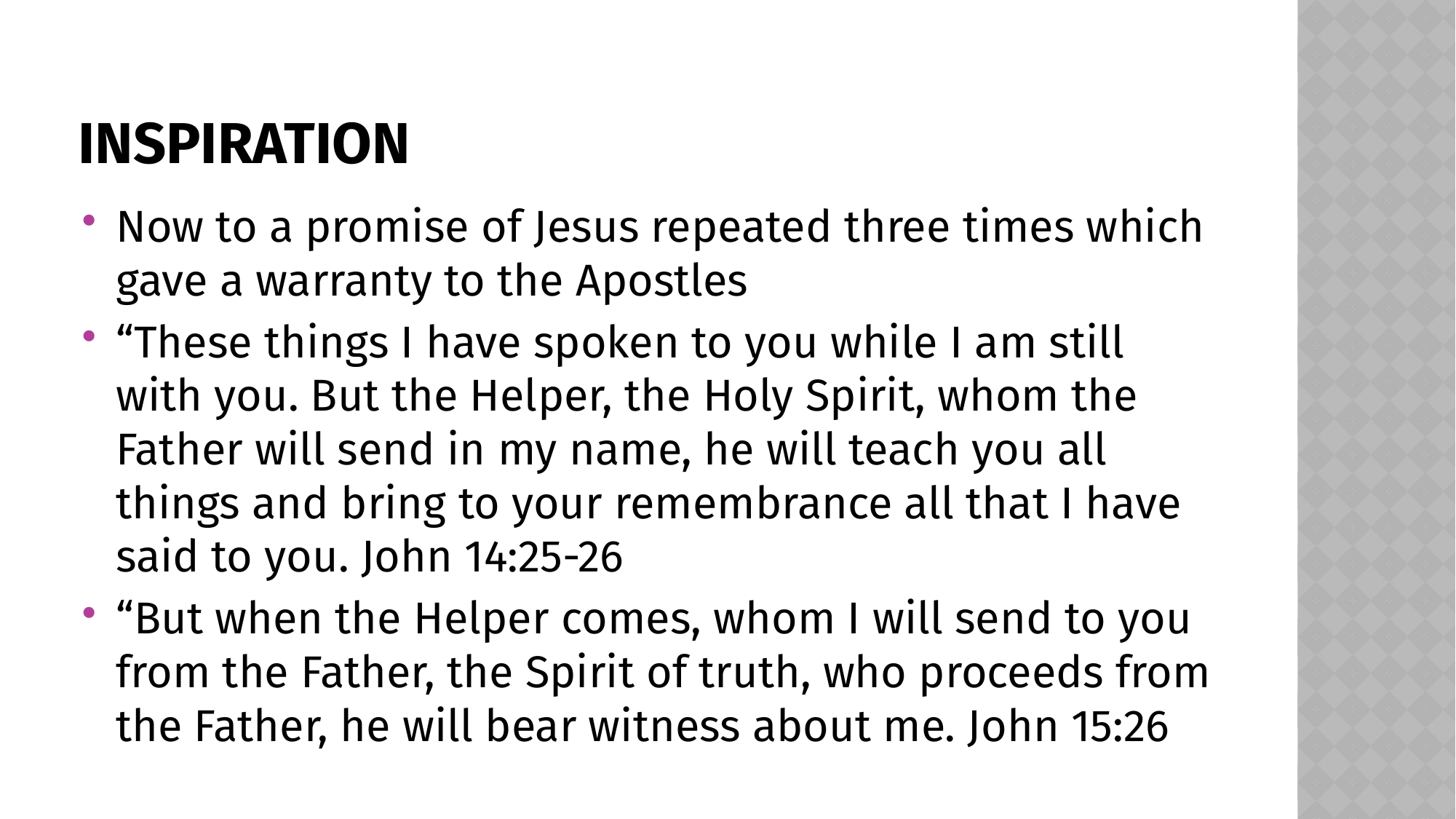

# Inspiration
Now to a promise of Jesus repeated three times which gave a warranty to the Apostles
“These things I have spoken to you while I am still with you. But the Helper, the Holy Spirit, whom the Father will send in my name, he will teach you all things and bring to your remembrance all that I have said to you. John 14:25-26
“But when the Helper comes, whom I will send to you from the Father, the Spirit of truth, who proceeds from the Father, he will bear witness about me. John 15:26